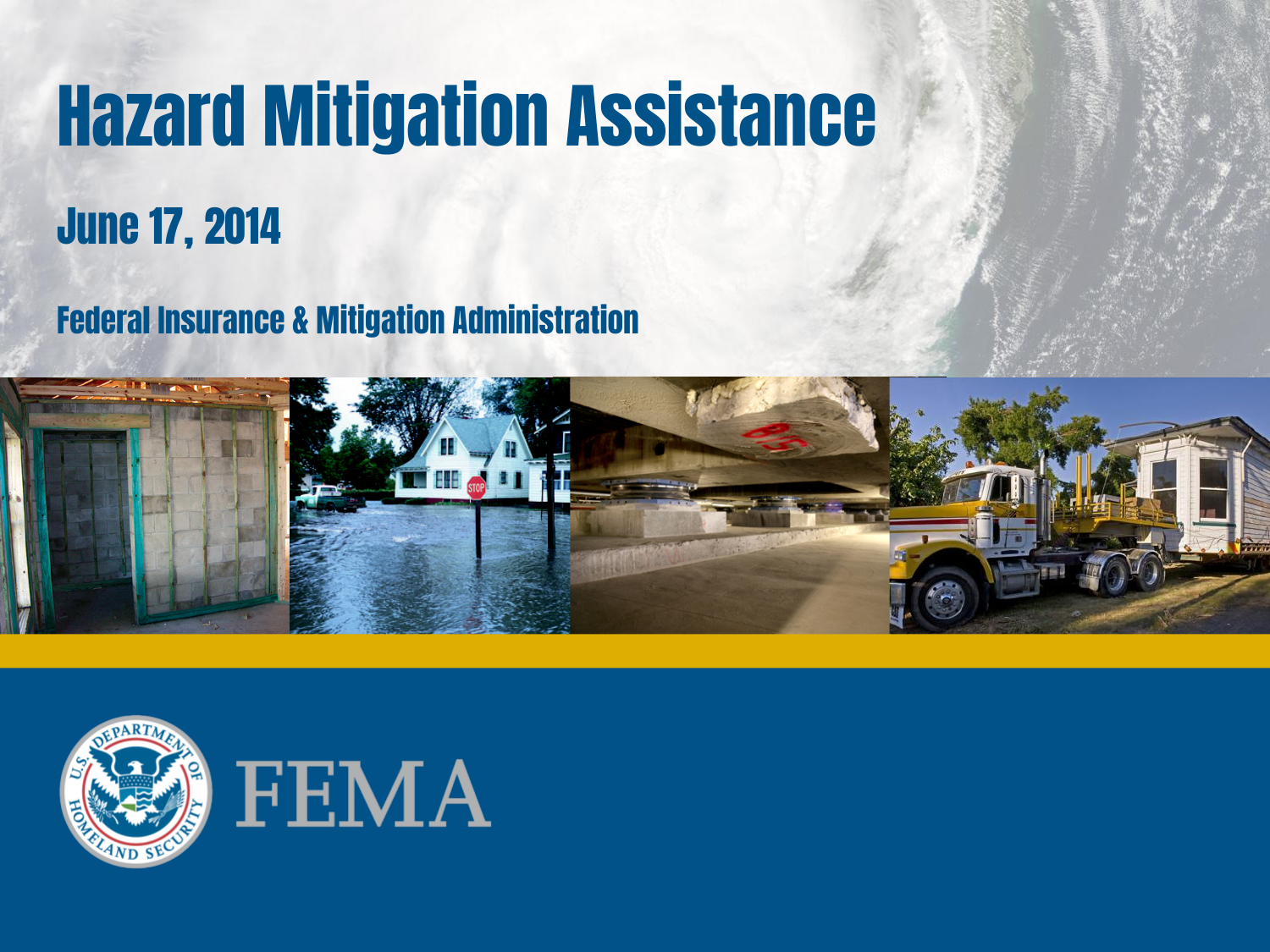

# Hazard Mitigation Assistance June 17, 2014 Federal Insurance & Mitigation Administration